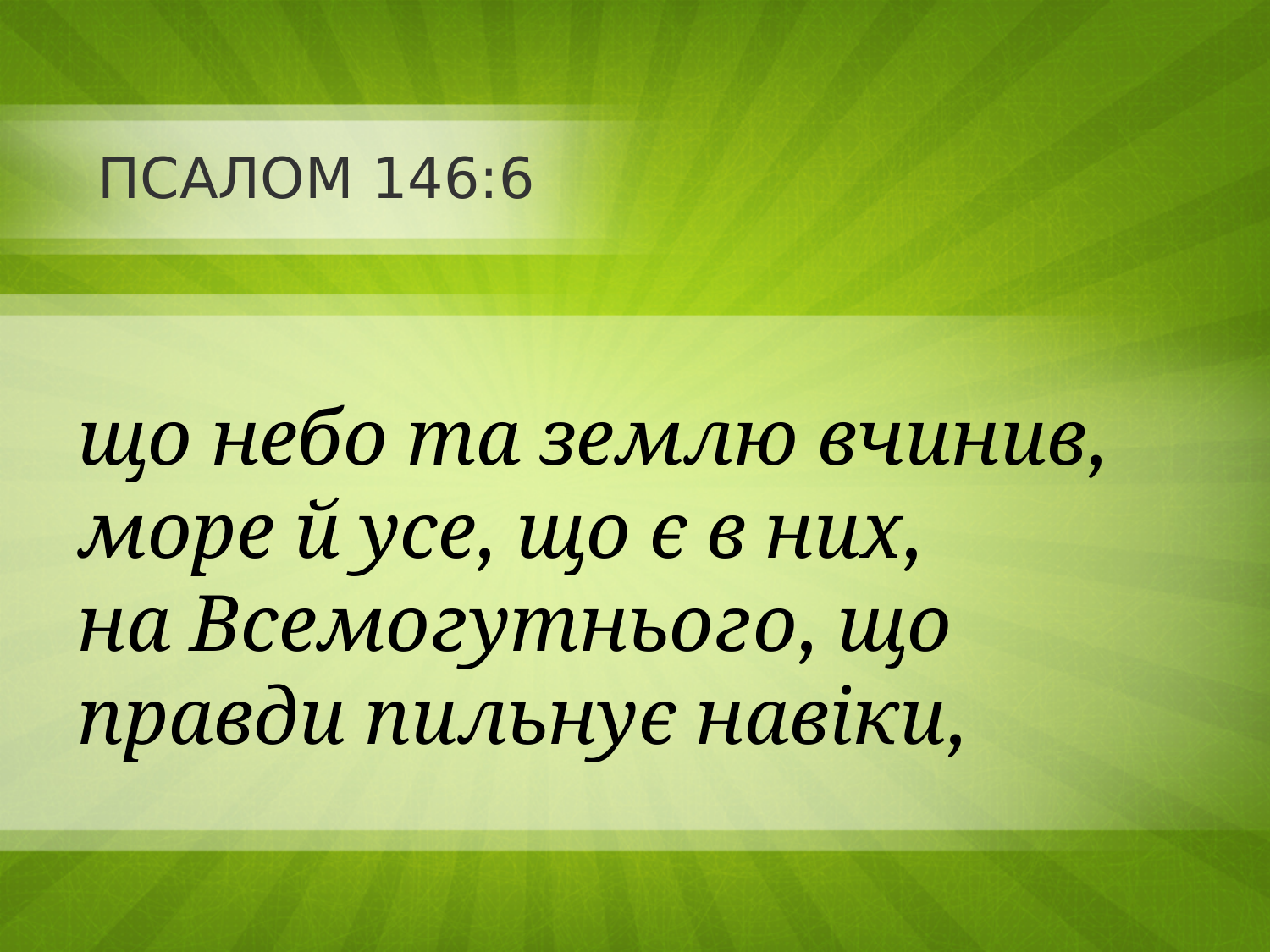

# ПСАЛОМ 146:6

що небо та землю вчинив, море й усе, що є в них,
на Всемогутнього, що
правди пильнує навіки,